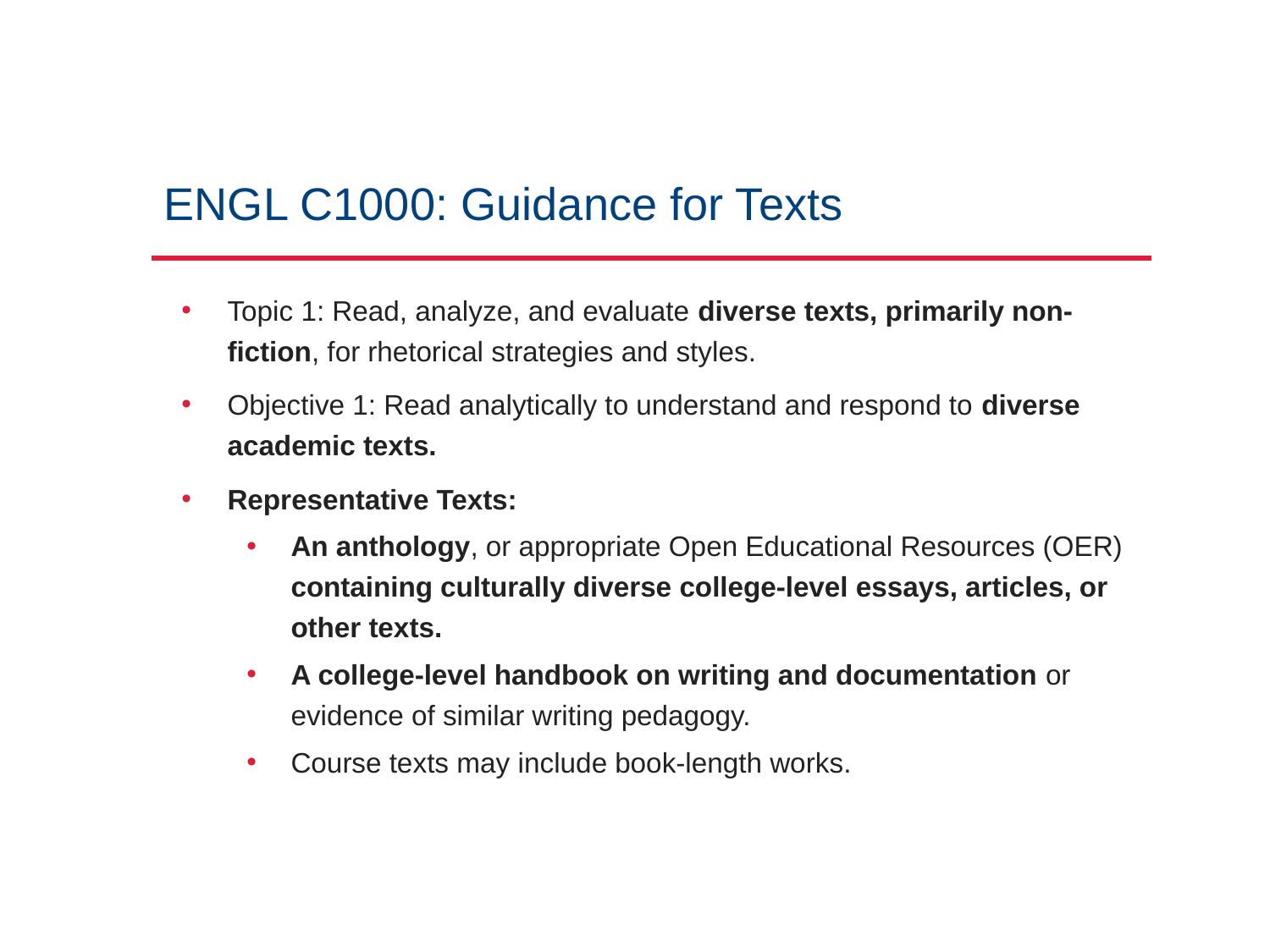

# ENGL C1000: Guidance for Texts
Topic 1: Read, analyze, and evaluate diverse texts, primarily non-fiction, for rhetorical strategies and styles.
Objective 1: Read analytically to understand and respond to diverse academic texts.
Representative Texts:
An anthology, or appropriate Open Educational Resources (OER) containing culturally diverse college-level essays, articles, or other texts.
A college-level handbook on writing and documentation or evidence of similar writing pedagogy.
Course texts may include book-length works.